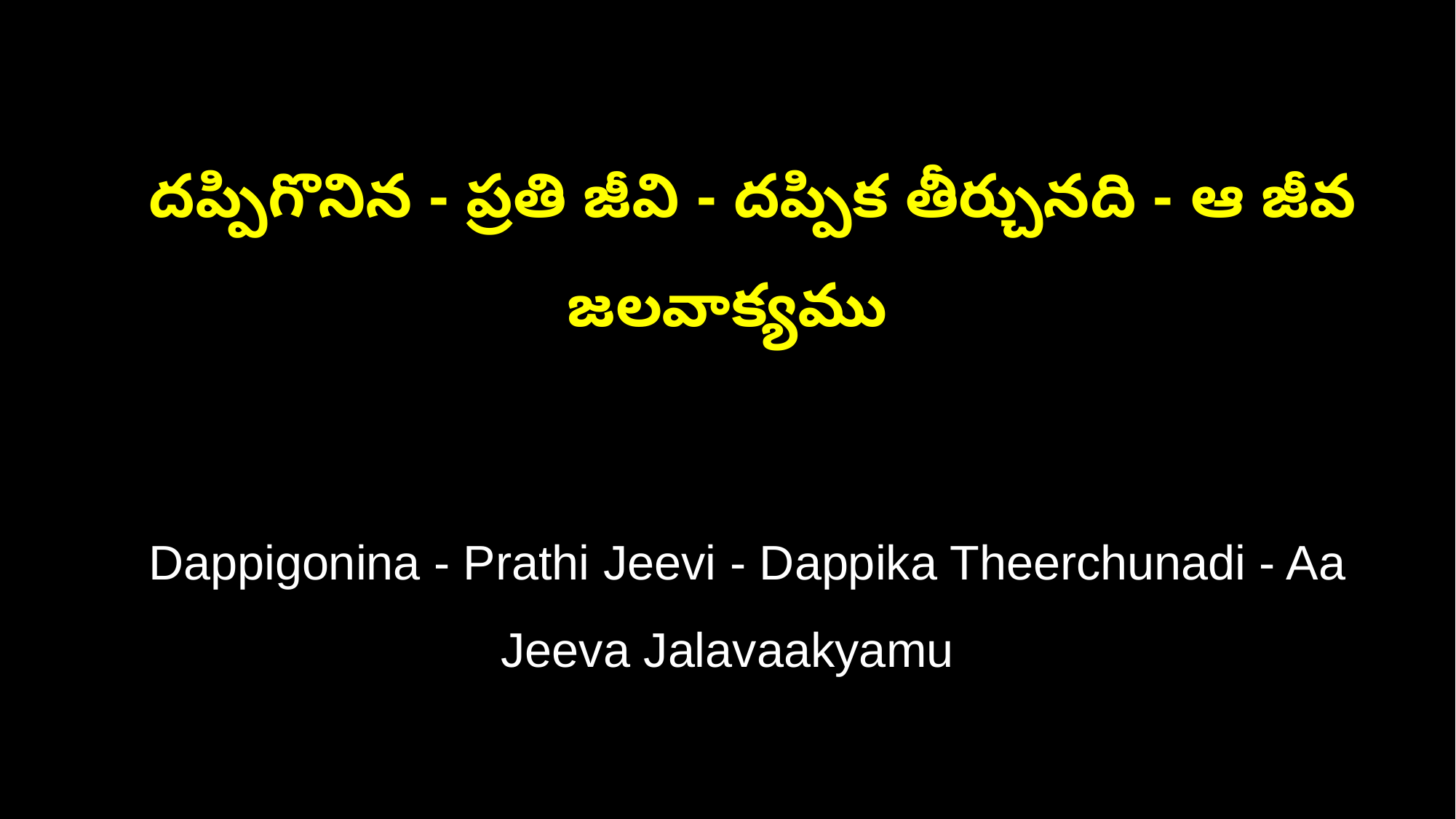

దప్పిగొనిన - ప్రతి జీవి - దప్పిక తీర్చునది - ఆ జీవ జలవాక్యము
   Dappigonina - Prathi Jeevi - Dappika Theerchunadi - Aa Jeeva Jalavaakyamu